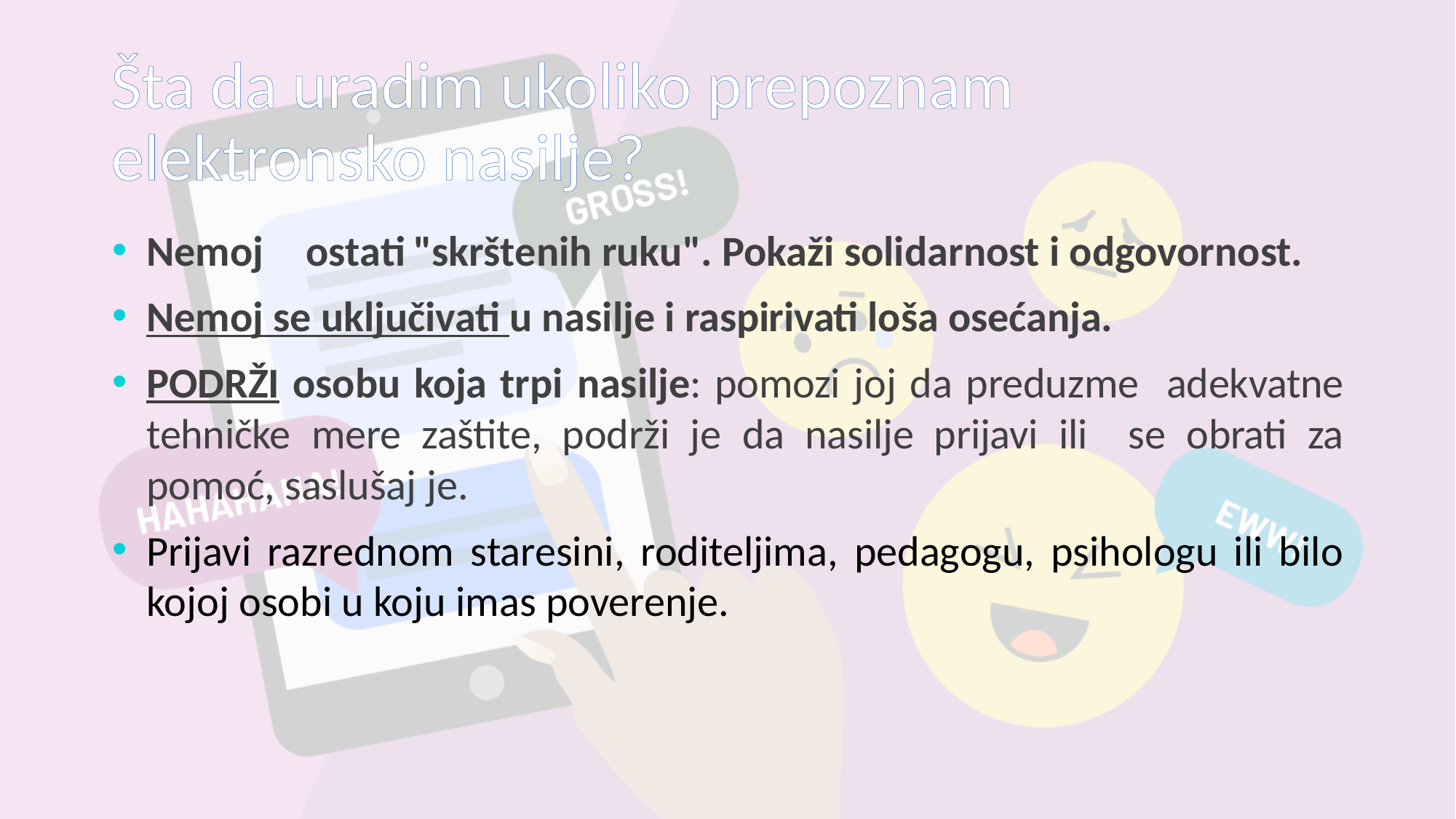

# Šta da uradim ukoliko prepoznam elektronsko nasilje?
Nemoj	ostati	"skrštenih ruku". Pokaži solidarnost i odgovornost.
Nemoj se uključivati u nasilje i raspirivati loša osećanja.
PODRŽI osobu koja trpi nasilje: pomozi joj da preduzme  adekvatne tehničke mere zaštite, podrži je da nasilje prijavi ili  se obrati za pomoć, saslušaj je.
Prijavi razrednom staresini, roditeljima, pedagogu, psihologu ili bilo kojoj osobi u koju imas poverenje.